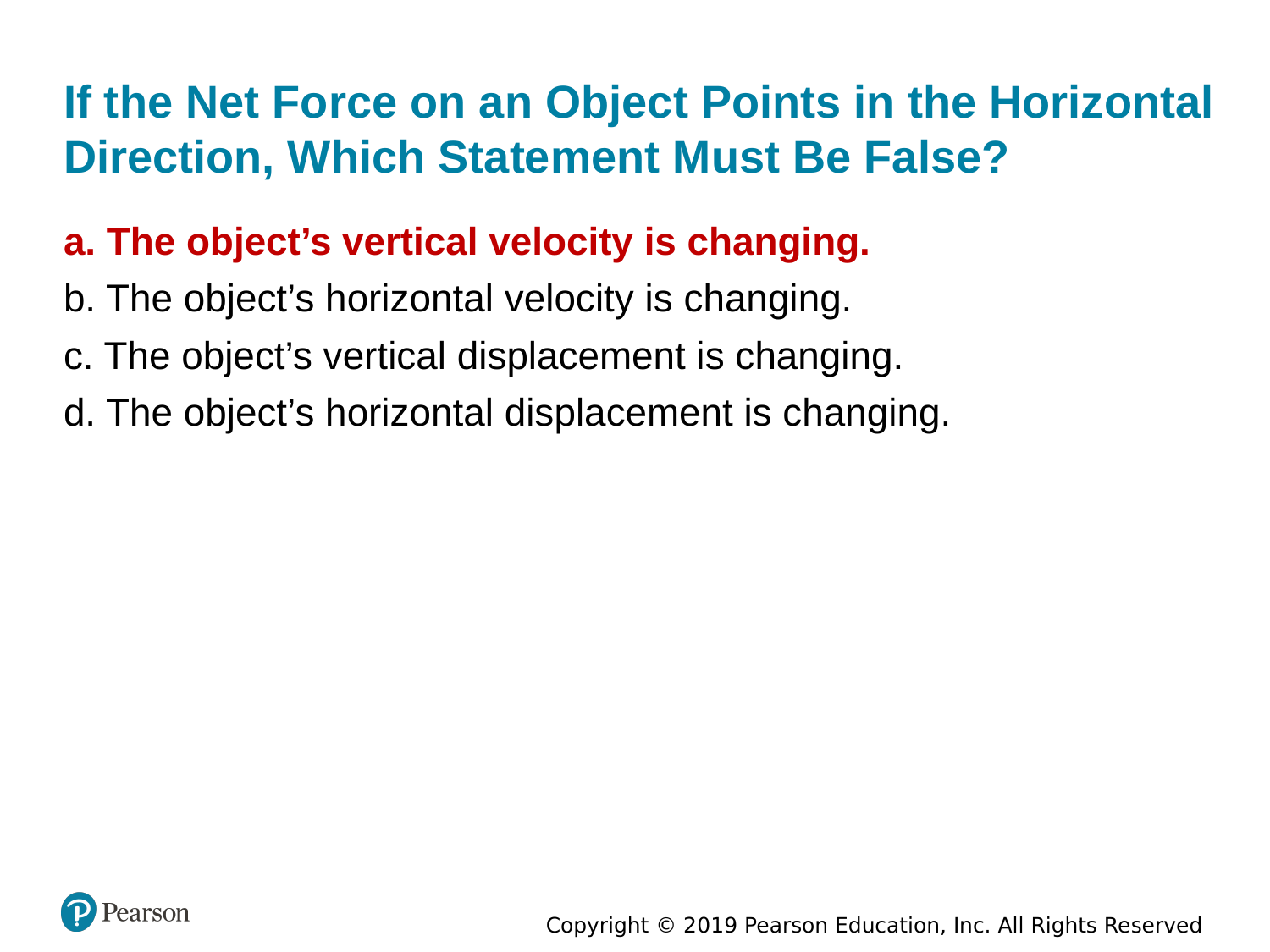

# If the Net Force on an Object Points in the Horizontal Direction, Which Statement Must Be False?
a. The object’s vertical velocity is changing.
b. The object’s horizontal velocity is changing.
c. The object’s vertical displacement is changing.
d. The object’s horizontal displacement is changing.